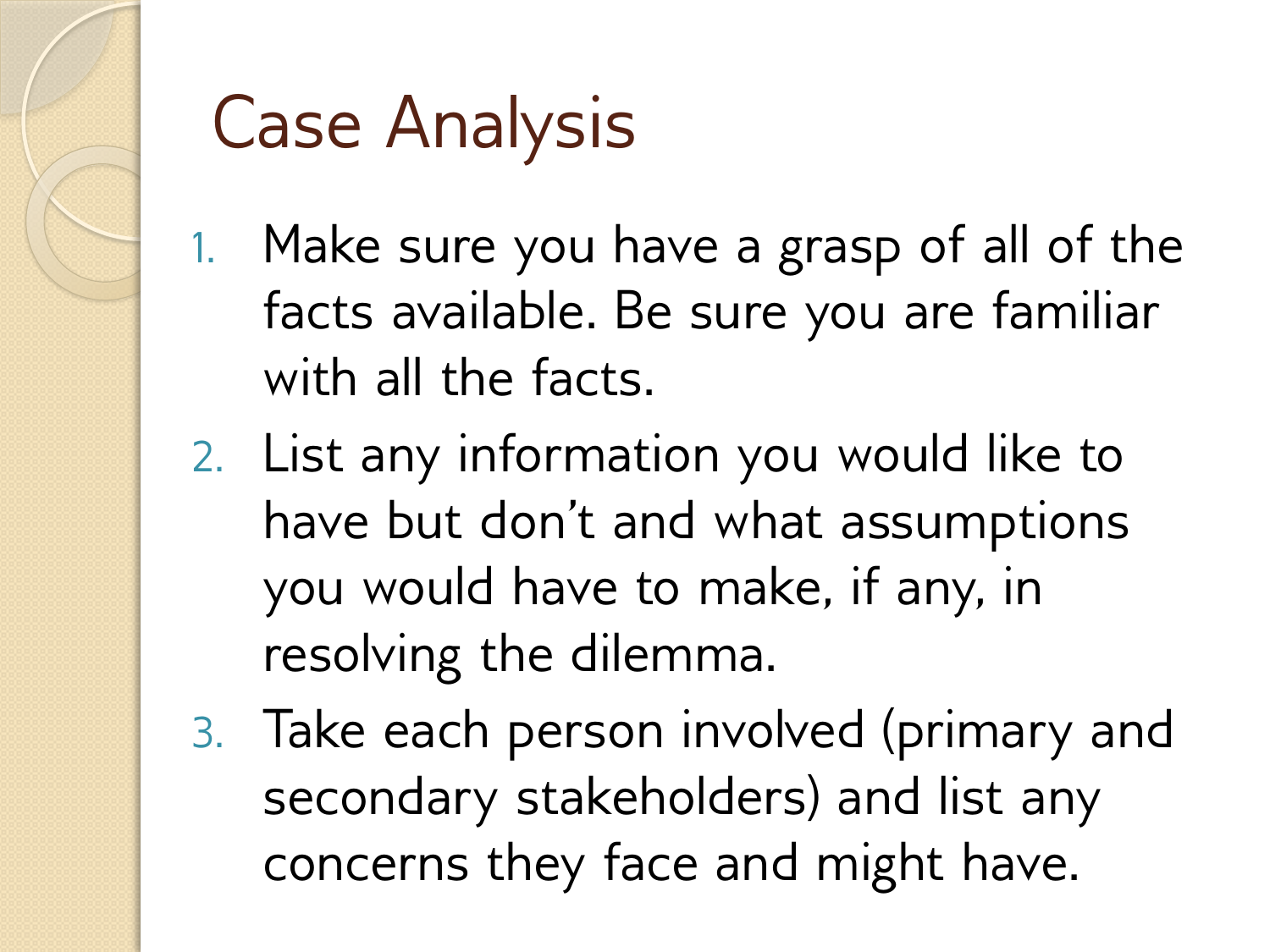

# Case Analysis
Make sure you have a grasp of all of the facts available. Be sure you are familiar with all the facts.
List any information you would like to have but don’t and what assumptions you would have to make, if any, in resolving the dilemma.
Take each person involved (primary and secondary stakeholders) and list any concerns they face and might have.